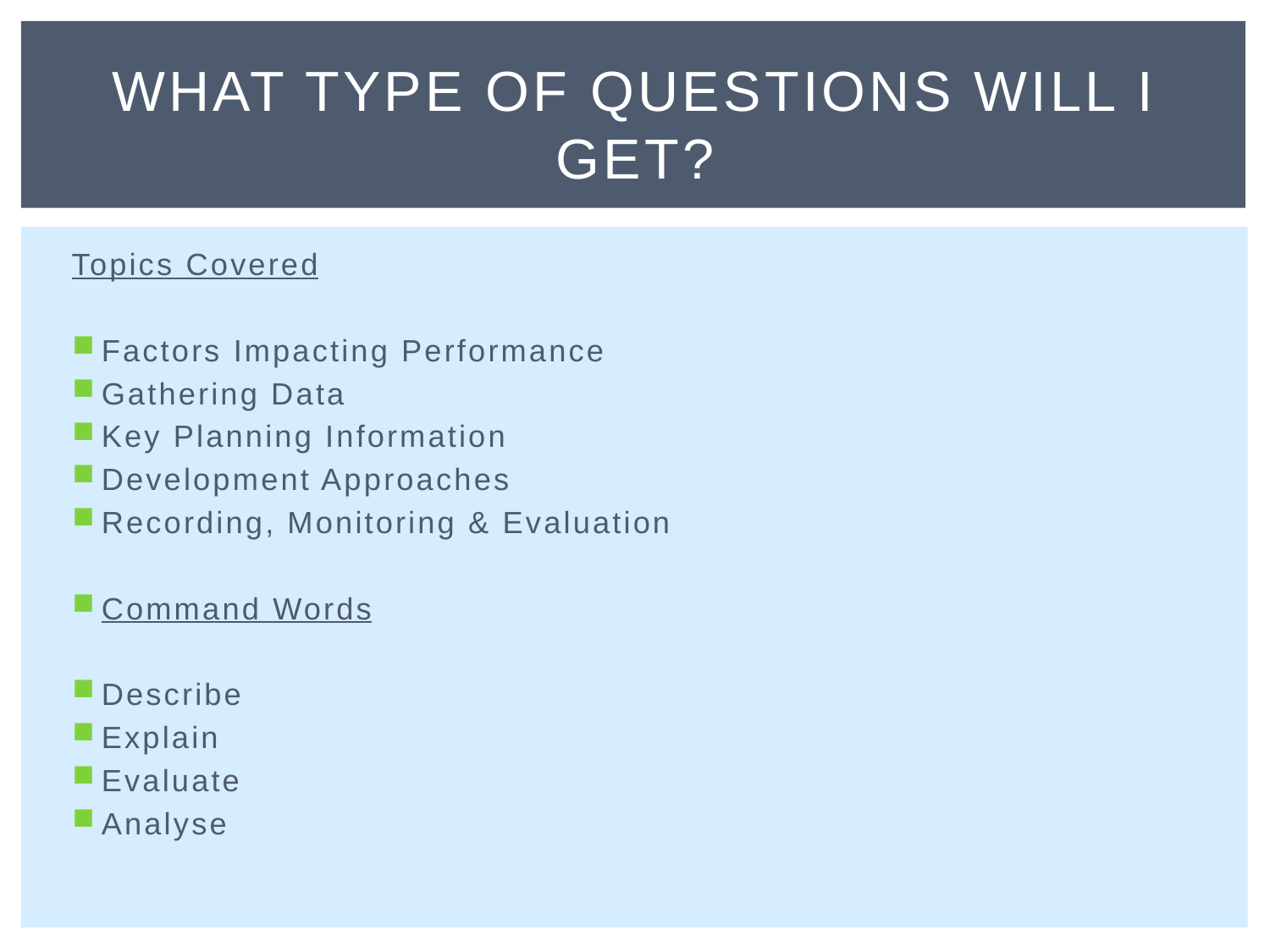

# What type of questions will I get?
Topics Covered

Factors Impacting Performance
Gathering Data
Key Planning Information
Development Approaches
Recording, Monitoring & Evaluation

Command Words

Describe
Explain
Evaluate
Analyse